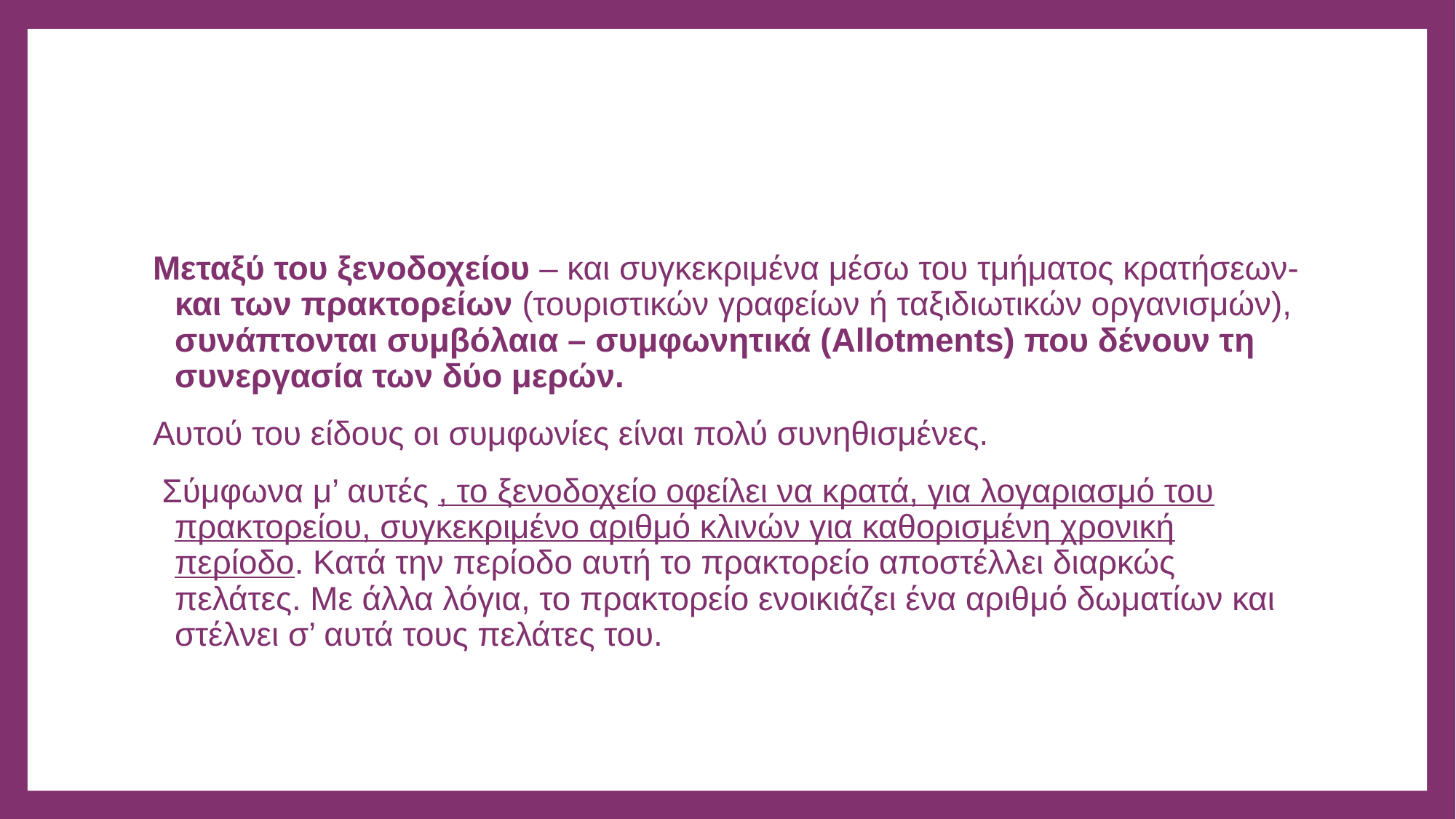

#
Μεταξύ του ξενοδοχείου – και συγκεκριμένα μέσω του τμήματος κρατήσεων- και των πρακτορείων (τουριστικών γραφείων ή ταξιδιωτικών οργανισμών), συνάπτονται συμβόλαια – συμφωνητικά (Allotments) που δένουν τη συνεργασία των δύο μερών.
Αυτού του είδους οι συμφωνίες είναι πολύ συνηθισμένες.
 Σύμφωνα μ’ αυτές , το ξενοδοχείο οφείλει να κρατά, για λογαριασμό του πρακτορείου, συγκεκριμένο αριθμό κλινών για καθορισμένη χρονική περίοδο. Κατά την περίοδο αυτή το πρακτορείο αποστέλλει διαρκώς πελάτες. Με άλλα λόγια, το πρακτορείο ενοικιάζει ένα αριθμό δωματίων και στέλνει σ’ αυτά τους πελάτες του.